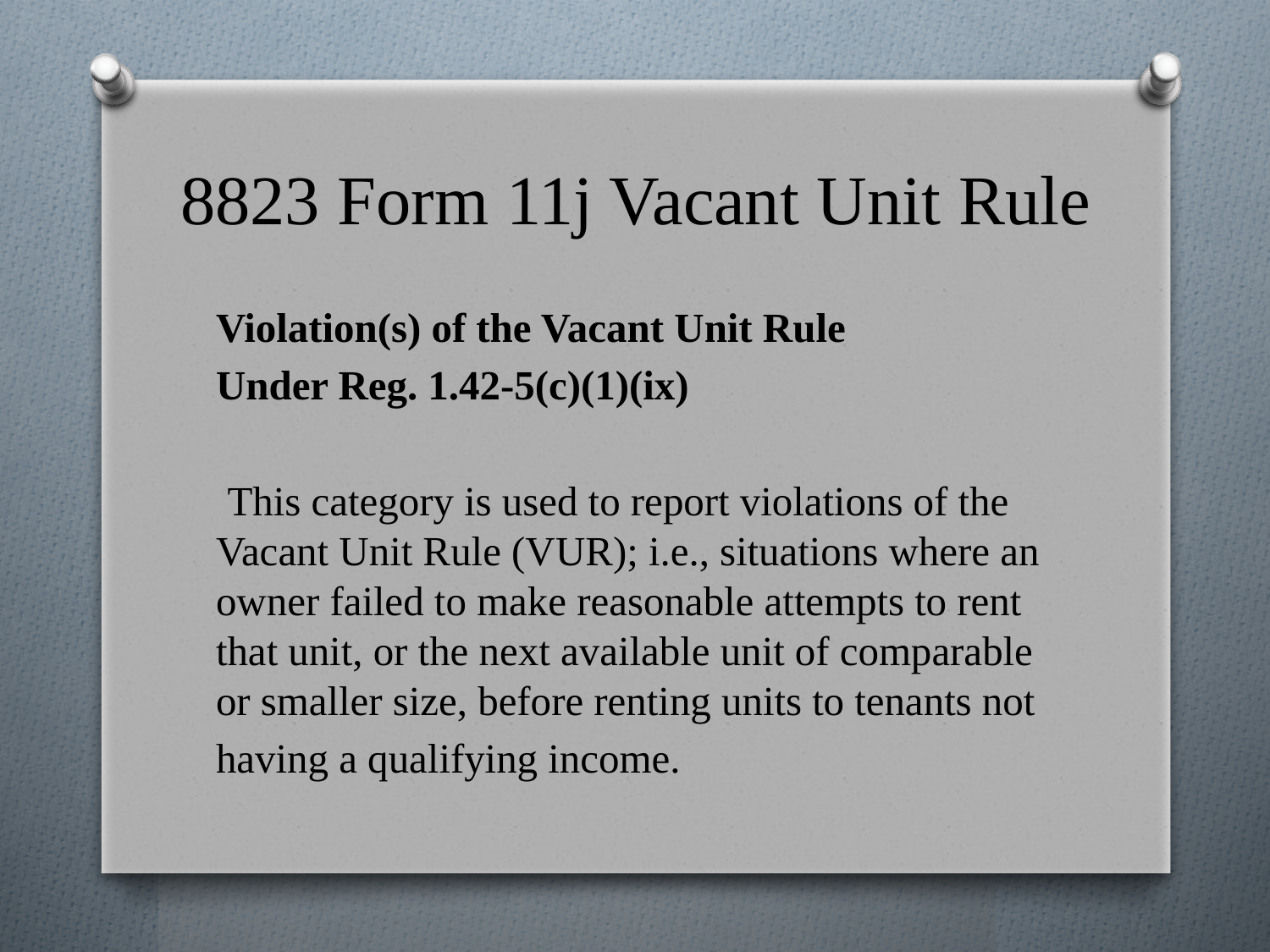

# 8823 Form 11j Vacant Unit Rule
Violation(s) of the Vacant Unit Rule
Under Reg. 1.42-5(c)(1)(ix)

 This category is used to report violations of the Vacant Unit Rule (VUR); i.e., situations where an owner failed to make reasonable attempts to rent that unit, or the next available unit of comparable or smaller size, before renting units to tenants not
having a qualifying income.